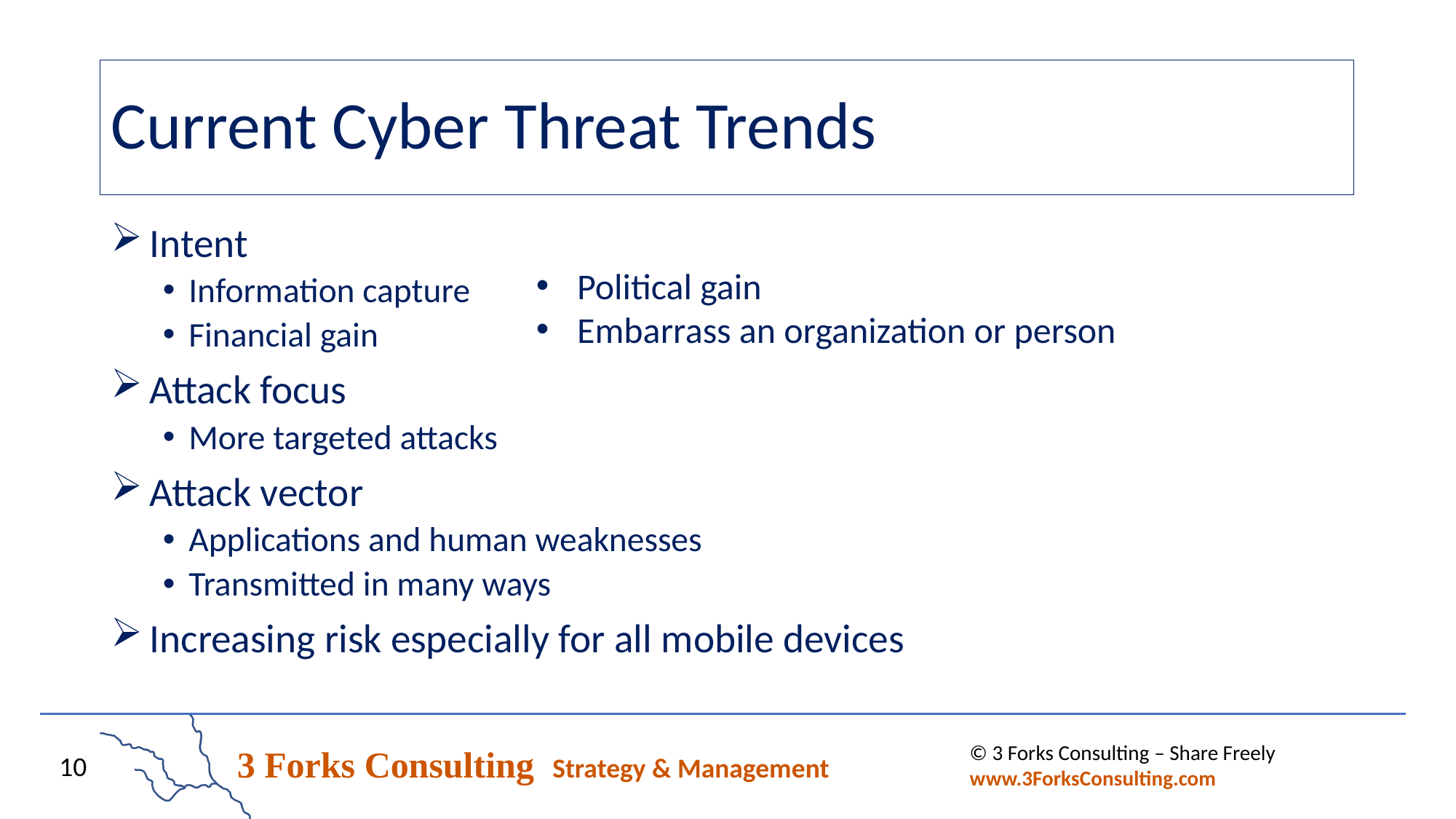

# Current Cyber Threat Trends
Intent
Information capture
Financial gain
Attack focus
More targeted attacks
Attack vector
Applications and human weaknesses
Transmitted in many ways
Increasing risk especially for all mobile devices
Political gain
Embarrass an organization or person
© 3 Forks Consulting – Share Freely www.3ForksConsulting.com
10